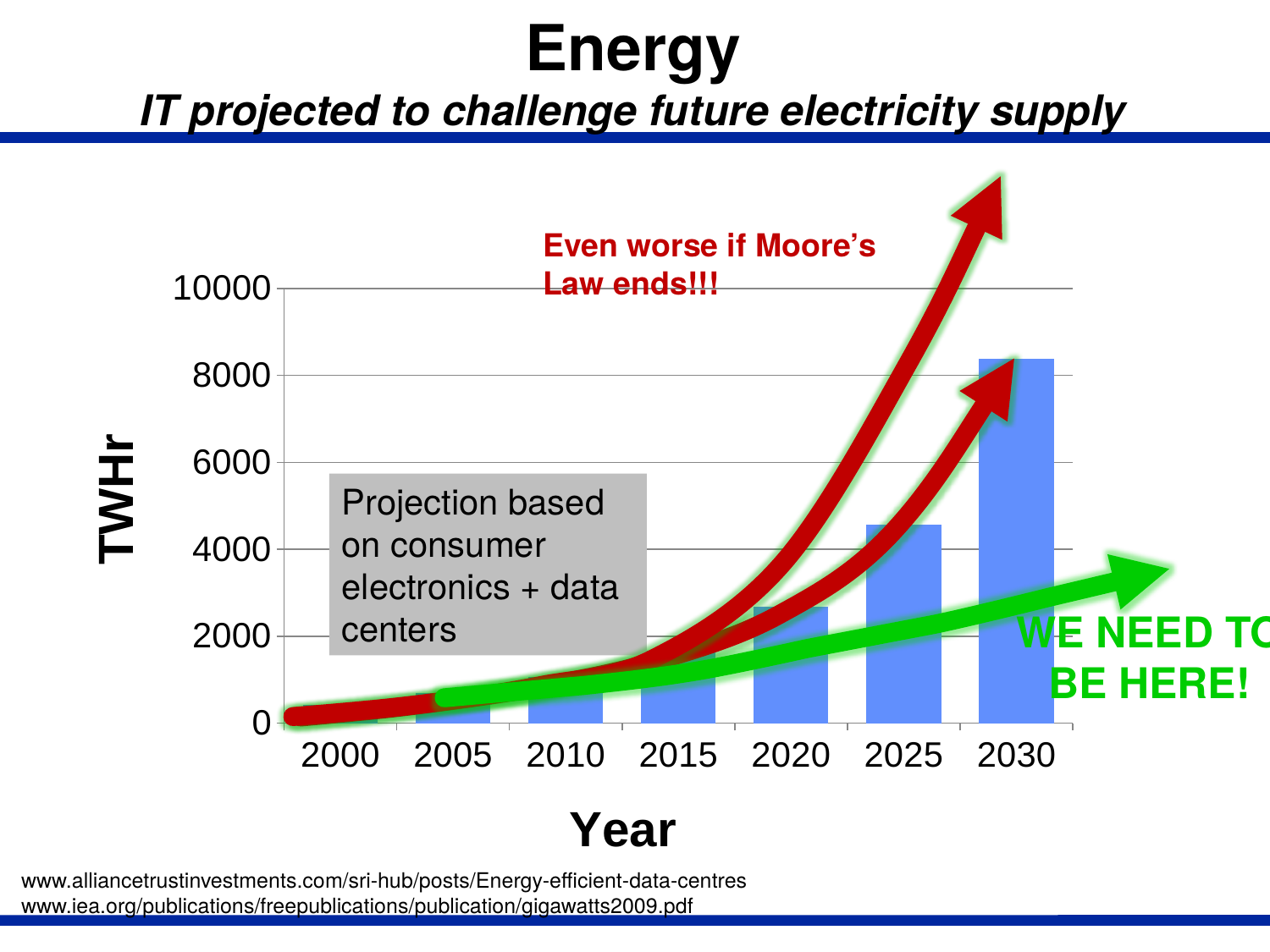

Energy
IT projected to challenge future electricity supply

Even worse if Moore’s Law ends!!!

### Chart

| Category |  |
|---|---|
| 2000.0 | 415.391 |
| 2005.0 | 691.2292751012494 |
| 2010.0 | 1055.022222410184 |
| 2015.0 | 1658.776702615994 |
| 2020.0 | 2672.803691089724 |
| 2025.0 | 4572.923397776159 |
| 2030.0 | 8386.796254983103 |
Projection based on consumer electronics + data centers

We need to be here!
www.alliancetrustinvestments.com/sri-hub/posts/Energy-efficient-data-centres
www.iea.org/publications/freepublications/publication/gigawatts2009.pdf